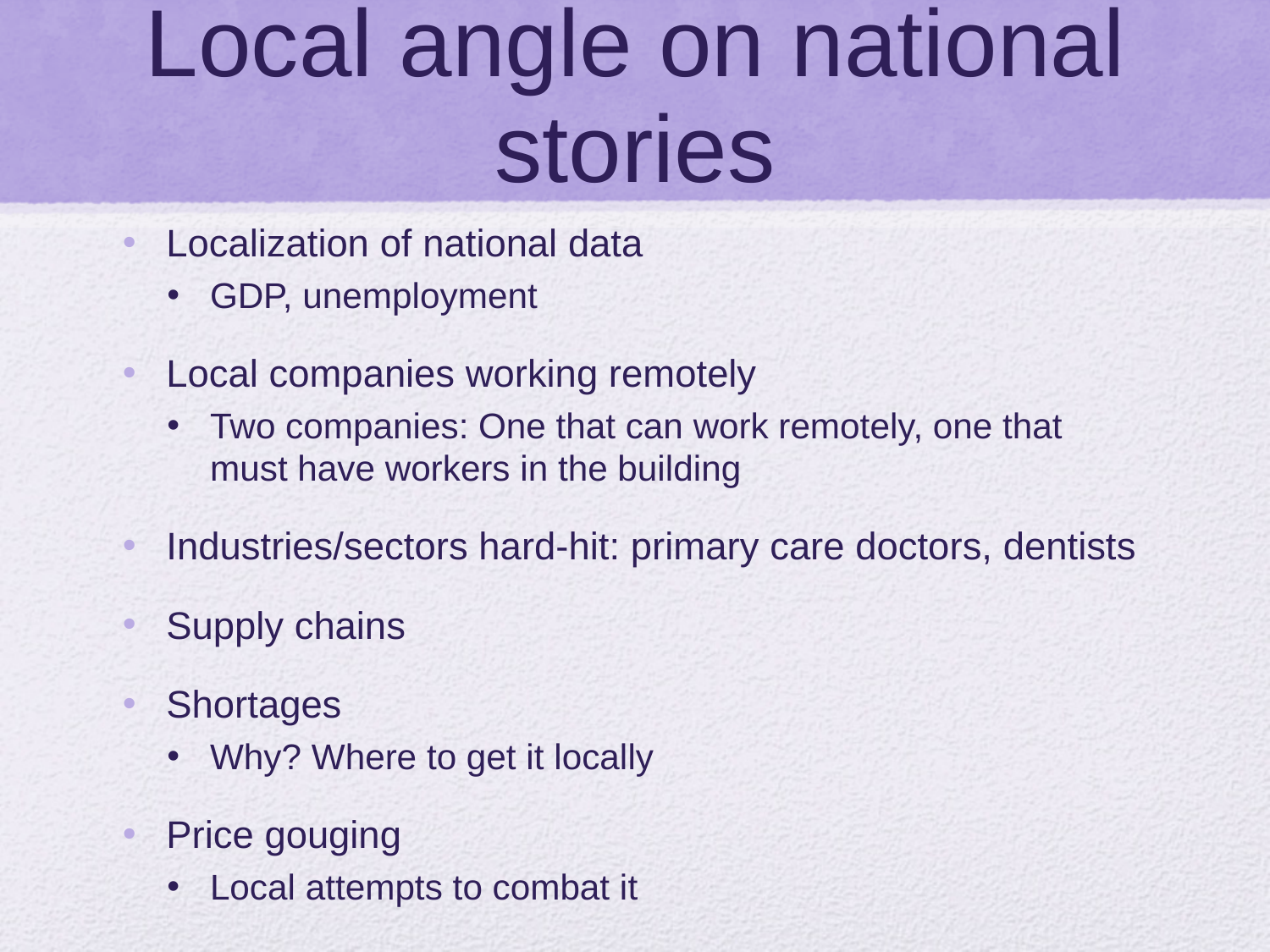

# Local angle on national stories
Localization of national data
GDP, unemployment
Local companies working remotely
Two companies: One that can work remotely, one that must have workers in the building
Industries/sectors hard-hit: primary care doctors, dentists
Supply chains
Shortages
Why? Where to get it locally
Price gouging
Local attempts to combat it